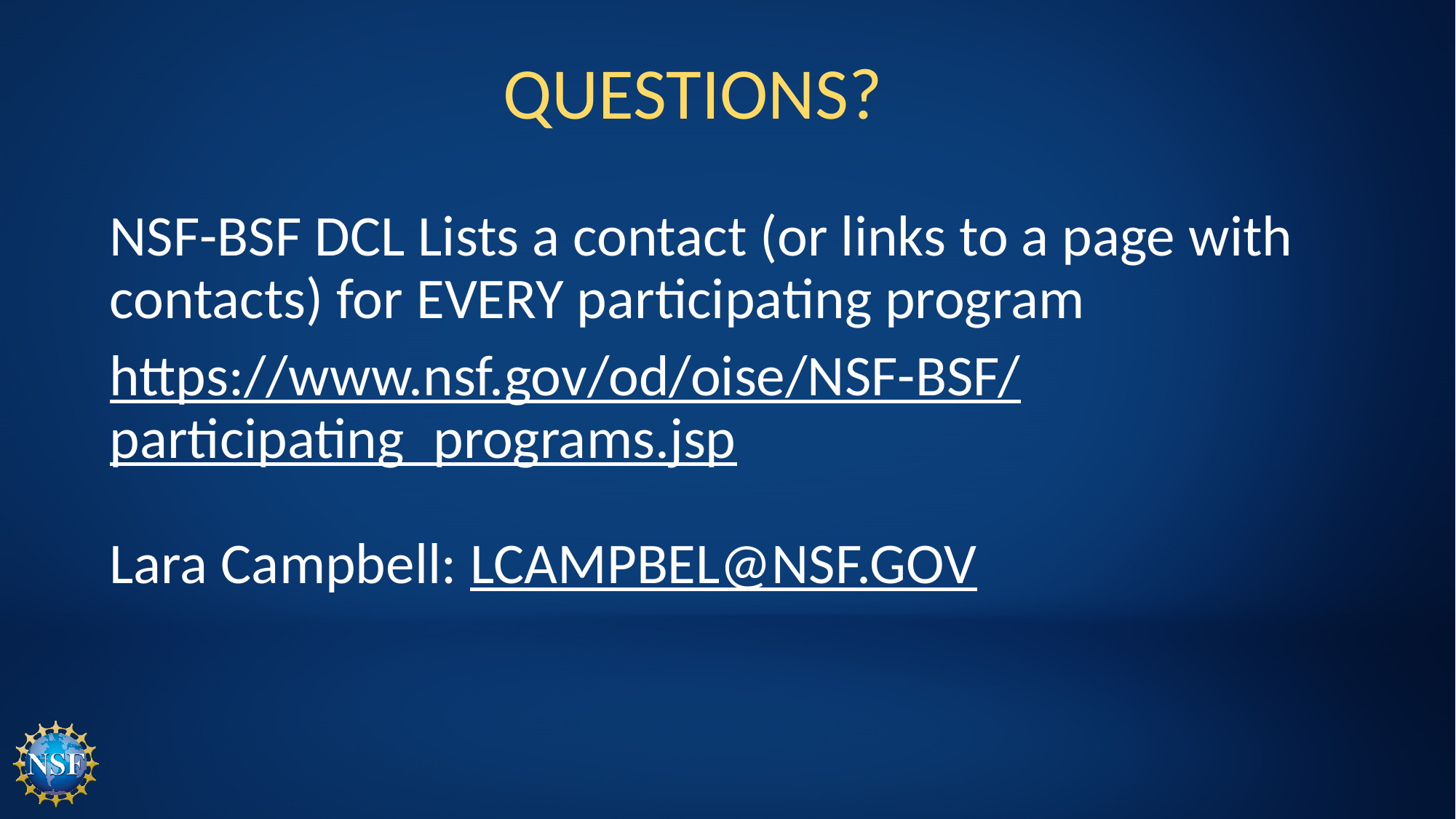

# QUESTIONS?
NSF-BSF DCL Lists a contact (or links to a page with contacts) for EVERY participating program
https://www.nsf.gov/od/oise/NSF-BSF/participating_programs.jsp

Lara Campbell: LCAMPBEL@NSF.GOV